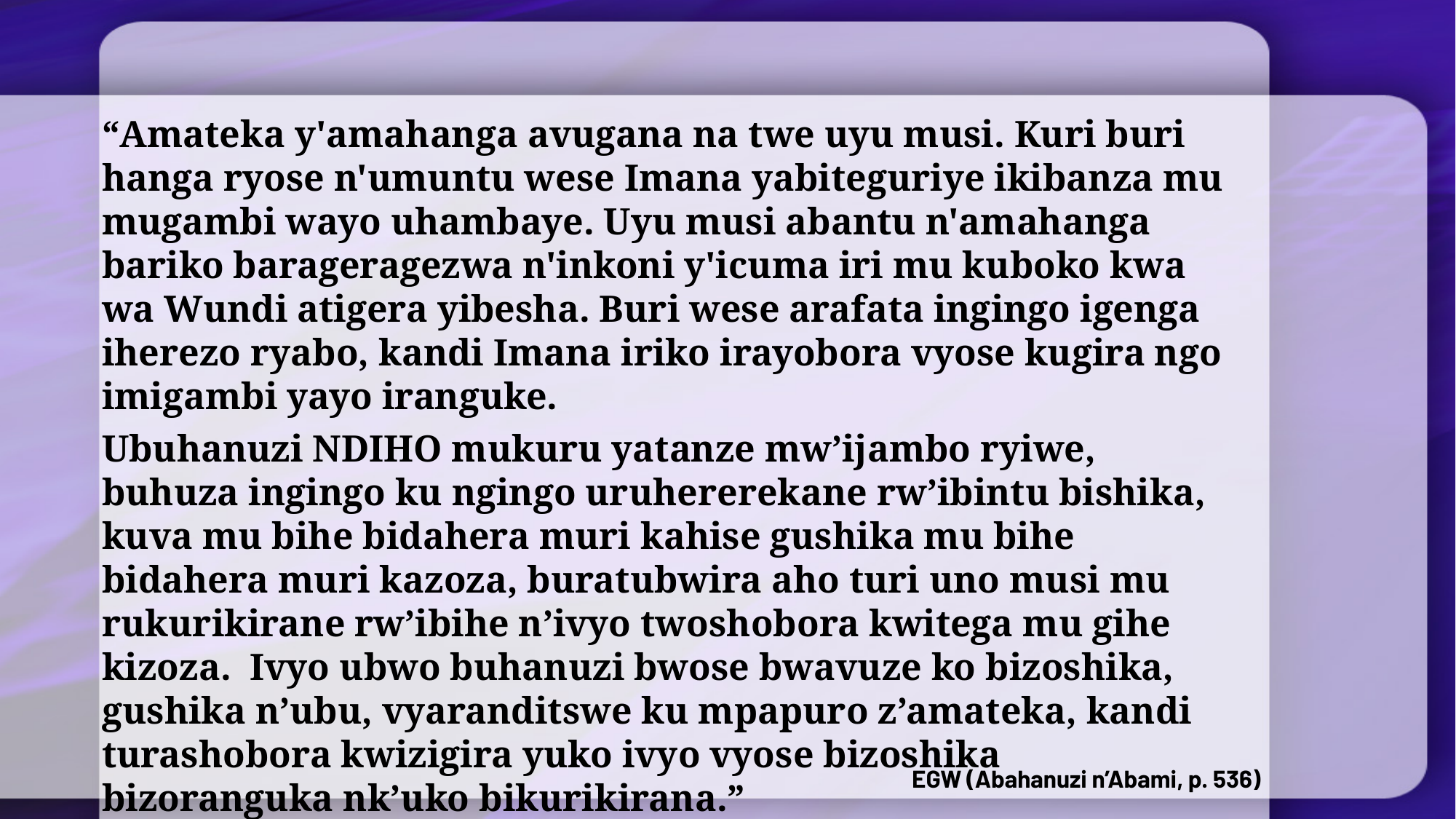

“Amateka y'amahanga avugana na twe uyu musi. Kuri buri hanga ryose n'umuntu wese Imana yabiteguriye ikibanza mu mugambi wayo uhambaye. Uyu musi abantu n'amahanga bariko barageragezwa n'inkoni y'icuma iri mu kuboko kwa wa Wundi atigera yibesha. Buri wese arafata ingingo igenga iherezo ryabo, kandi Imana iriko irayobora vyose kugira ngo imigambi yayo iranguke.
Ubuhanuzi NDIHO mukuru yatanze mw’ijambo ryiwe, buhuza ingingo ku ngingo uruhererekane rw’ibintu bishika, kuva mu bihe bidahera muri kahise gushika mu bihe bidahera muri kazoza, buratubwira aho turi uno musi mu rukurikirane rw’ibihe n’ivyo twoshobora kwitega mu gihe kizoza.  Ivyo ubwo buhanuzi bwose bwavuze ko bizoshika, gushika n’ubu, vyaranditswe ku mpapuro z’amateka, kandi turashobora kwizigira yuko ivyo vyose bizoshika bizoranguka nk’uko bikurikirana.”
EGW (Abahanuzi n’Abami, p. 536)